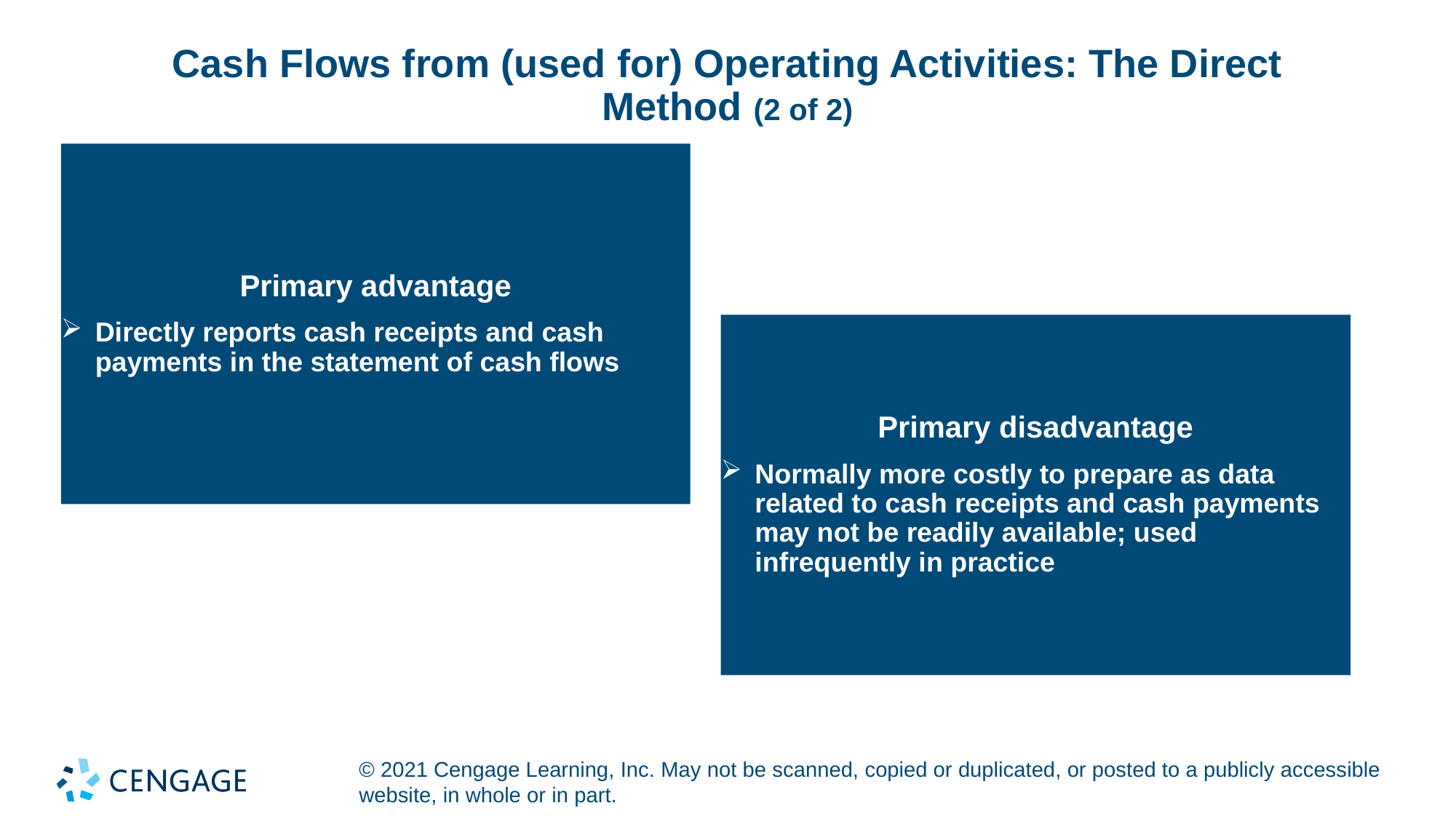

# Cash Flows from (used for) Operating Activities: The Direct Method (2 of 2)
Primary advantage
Directly reports cash receipts and cash payments in the statement of cash flows
Primary disadvantage
Normally more costly to prepare as data related to cash receipts and cash payments may not be readily available; used infrequently in practice